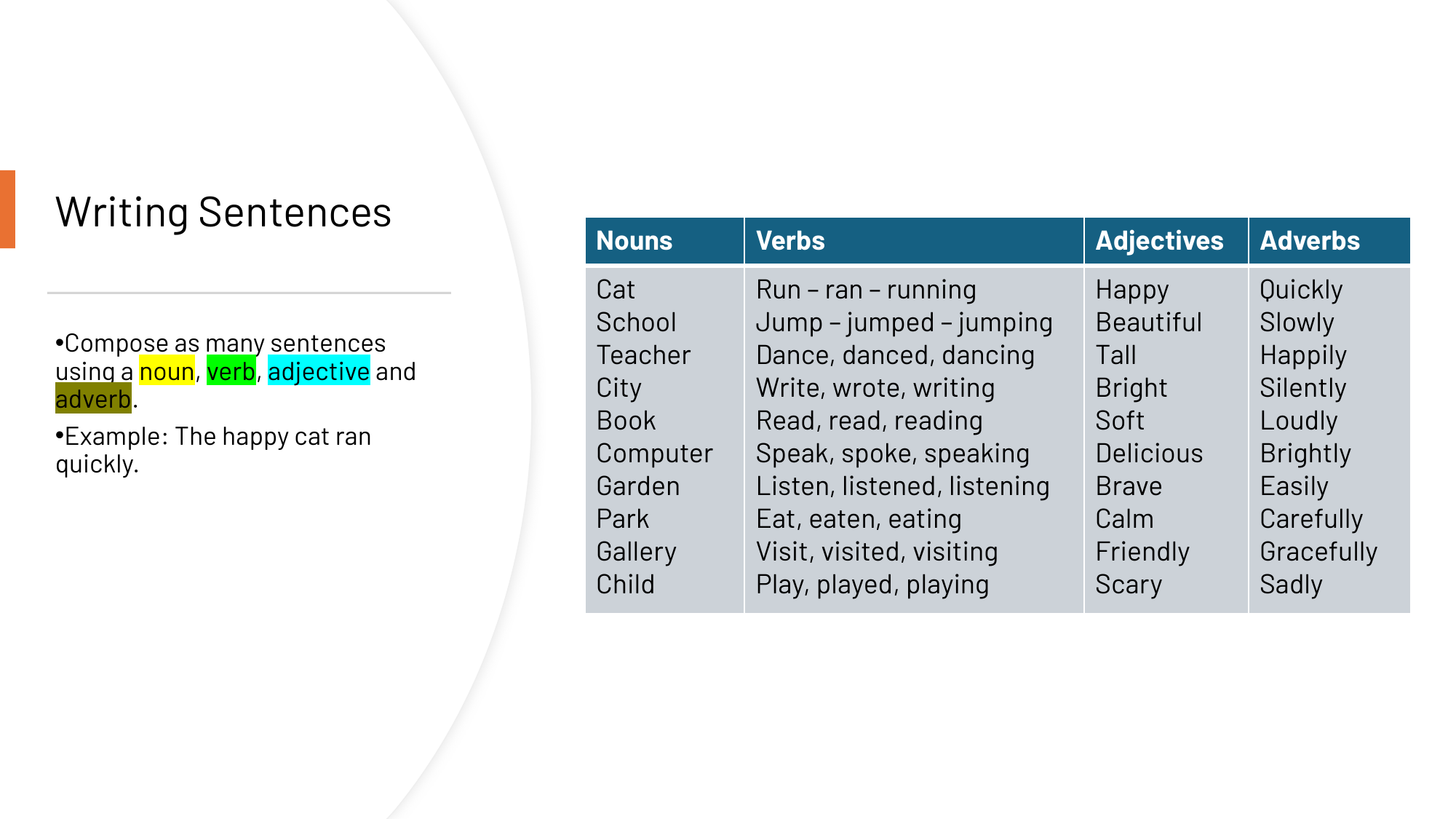

# Writing Sentences

| Nouns | Verbs | Adjectives | Adverbs |
| --- | --- | --- | --- |
| Cat School Teacher City Book Computer Garden Park Gallery Child | Run – ran – running Jump – jumped – jumping Dance, danced, dancing Write, wrote, writing Read, read, reading Speak, spoke, speaking Listen, listened, listening Eat, eaten, eating Visit, visited, visiting Play, played, playing | Happy Beautiful Tall Bright Soft Delicious Brave Calm Friendly Scary | Quickly Slowly Happily Silently Loudly Brightly Easily Carefully Gracefully Sadly |

Compose as many sentences using a noun, verb, adjective and adverb.
Example: The happy cat ran quickly.
Ameenah Education